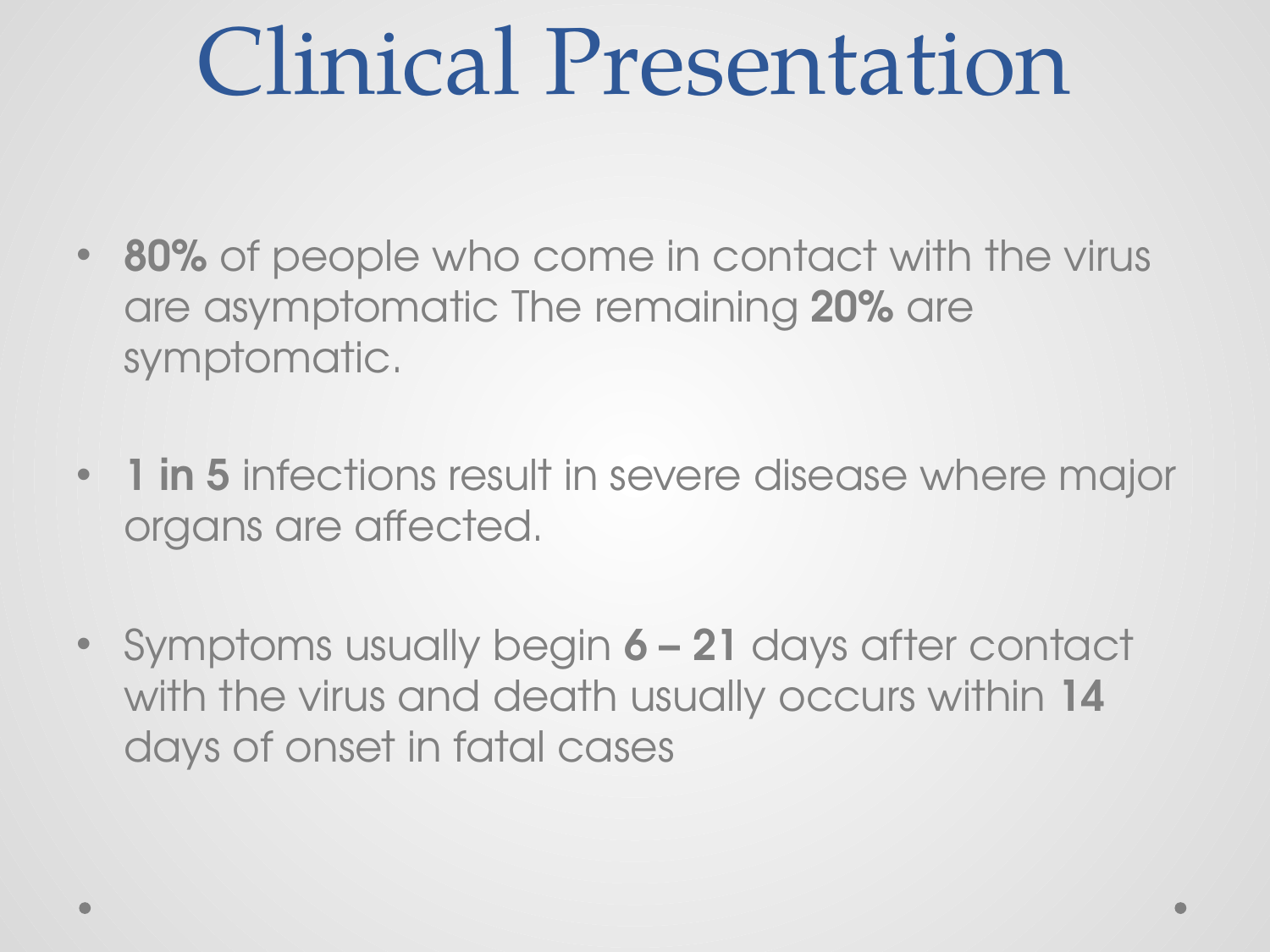

# Clinical Presentation
80% of people who come in contact with the virus are asymptomatic The remaining 20% are symptomatic.

1 in 5 infections result in severe disease where major organs are affected.

Symptoms usually begin 6 – 21 days after contact with the virus and death usually occurs within 14 days of onset in fatal cases